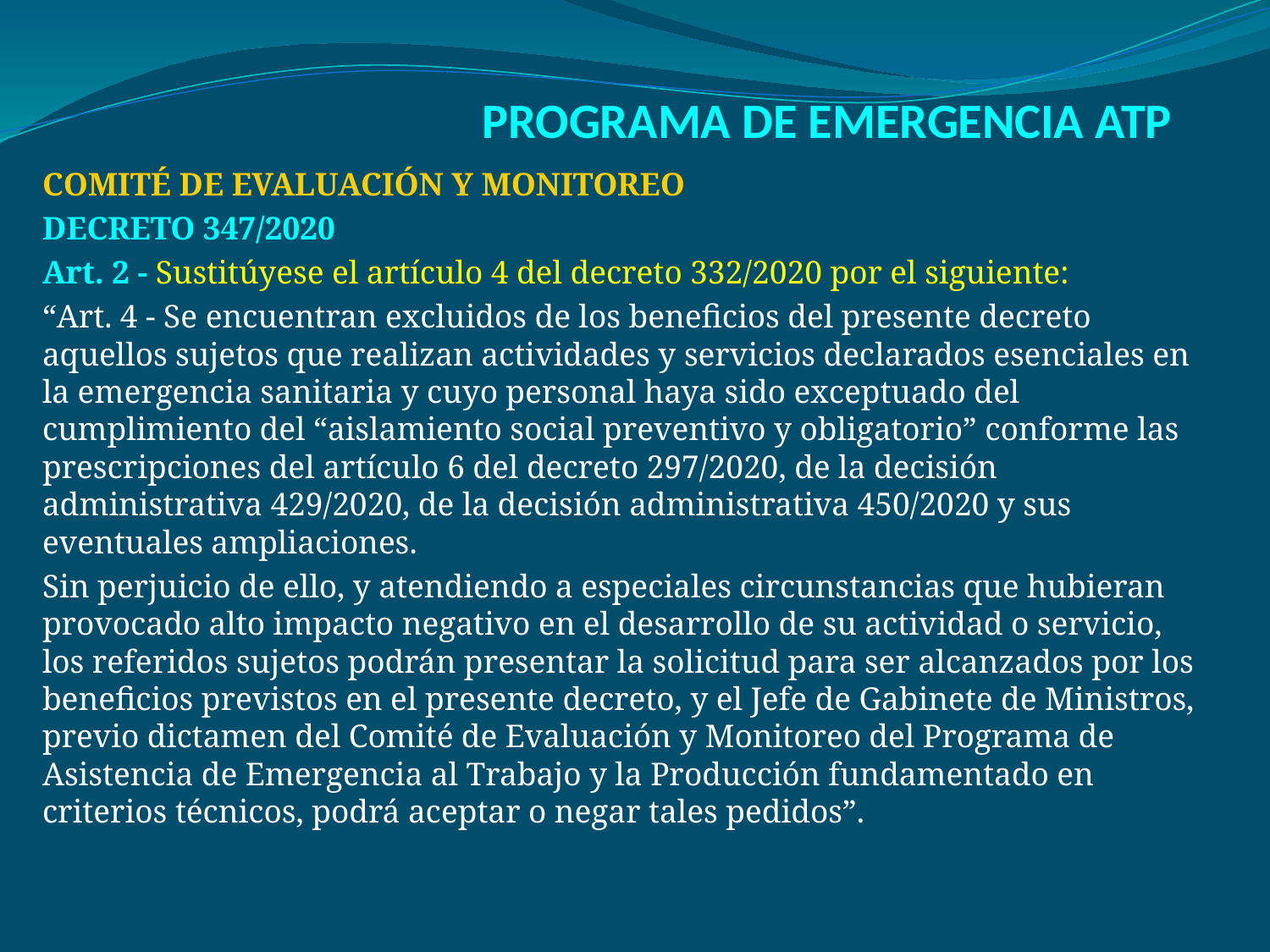

# PROGRAMA DE EMERGENCIA ATP
COMITÉ DE EVALUACIÓN Y MONITOREO
DECRETO 347/2020
Art. 2 - Sustitúyese el artículo 4 del decreto 332/2020 por el siguiente:
“Art. 4 - Se encuentran excluidos de los beneficios del presente decreto aquellos sujetos que realizan actividades y servicios declarados esenciales en la emergencia sanitaria y cuyo personal haya sido exceptuado del cumplimiento del “aislamiento social preventivo y obligatorio” conforme las prescripciones del artículo 6 del decreto 297/2020, de la decisión administrativa 429/2020, de la decisión administrativa 450/2020 y sus eventuales ampliaciones.
Sin perjuicio de ello, y atendiendo a especiales circunstancias que hubieran provocado alto impacto negativo en el desarrollo de su actividad o servicio, los referidos sujetos podrán presentar la solicitud para ser alcanzados por los beneficios previstos en el presente decreto, y el Jefe de Gabinete de Ministros, previo dictamen del Comité de Evaluación y Monitoreo del Programa de Asistencia de Emergencia al Trabajo y la Producción fundamentado en criterios técnicos, podrá aceptar o negar tales pedidos”.